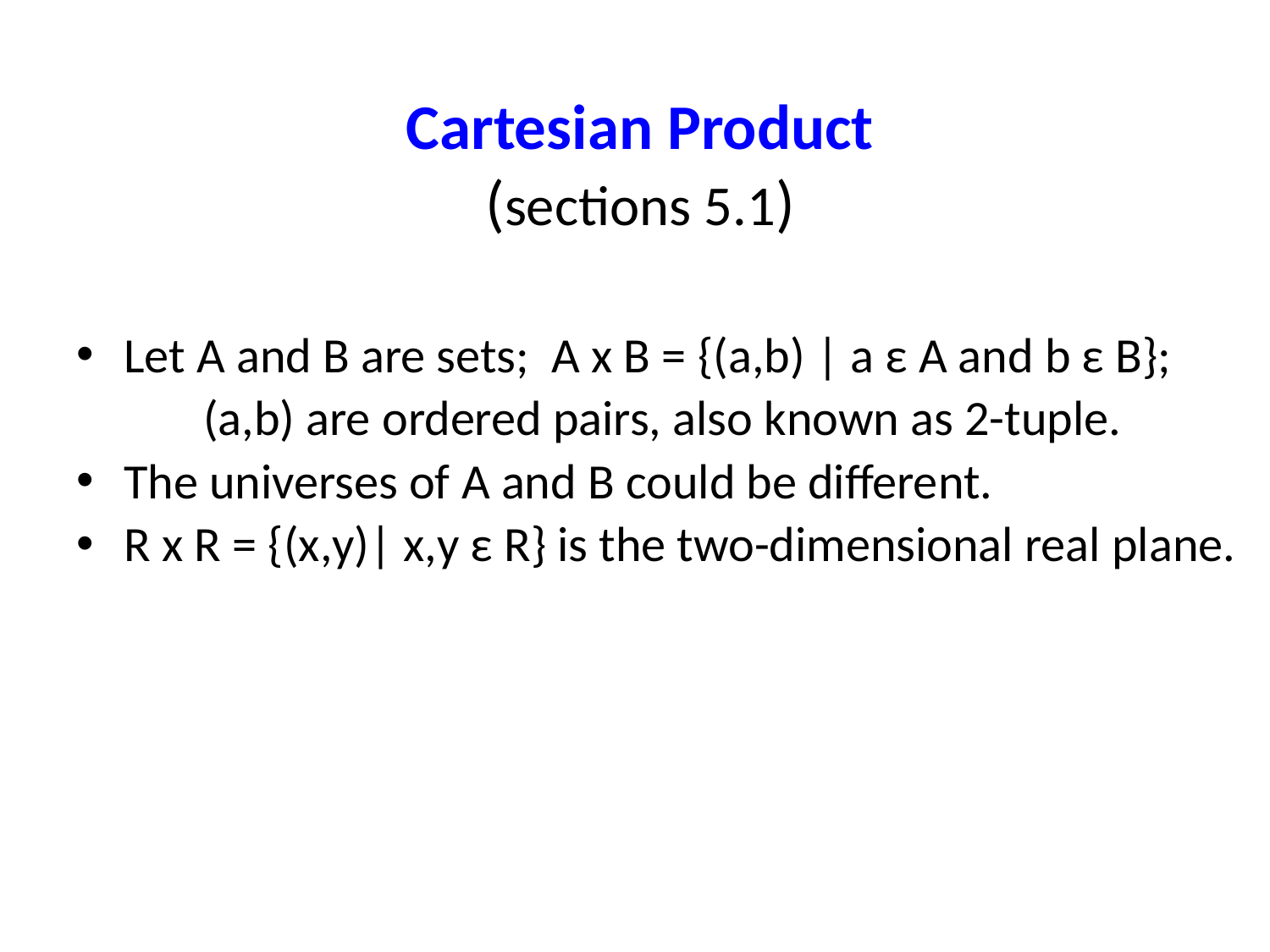

# Cartesian Product (sections 5.1)
Let A and B are sets;  A x B = {(a,b) | a ε A and b ε B};
	(a,b) are ordered pairs, also known as 2-tuple.
The universes of A and B could be different.
R x R = {(x,y)| x,y ε R} is the two-dimensional real plane.